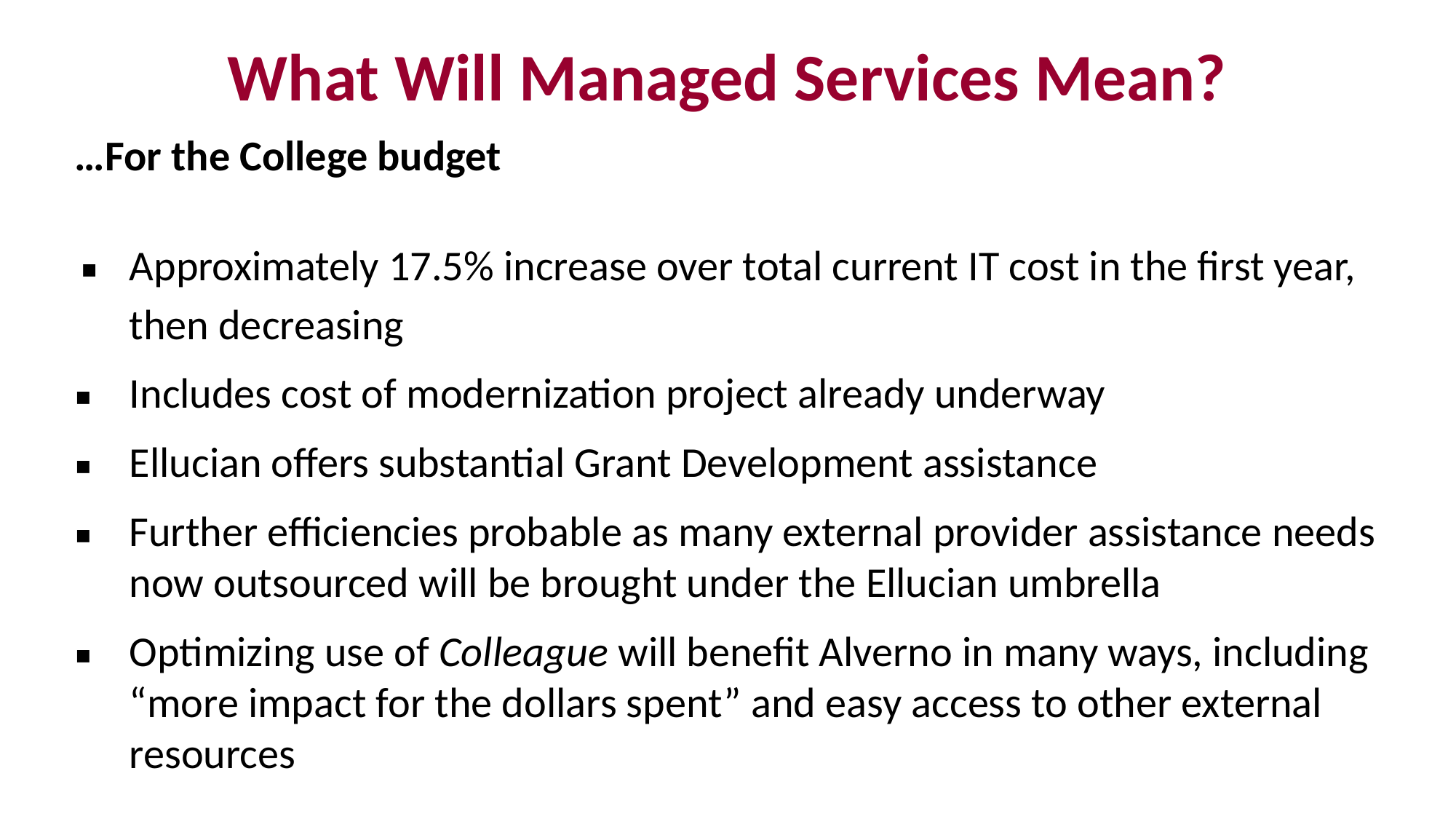

What Will Managed Services Mean?

…For the College budget

Approximately 17.5% increase over total current IT cost in the first year, then decreasing

Includes cost of modernization project already underway

Ellucian offers substantial Grant Development assistance

Further efficiencies probable as many external provider assistance needs now outsourced will be brought under the Ellucian umbrella

Optimizing use of Colleague will benefit Alverno in many ways, including “more impact for the dollars spent” and easy access to other external resources